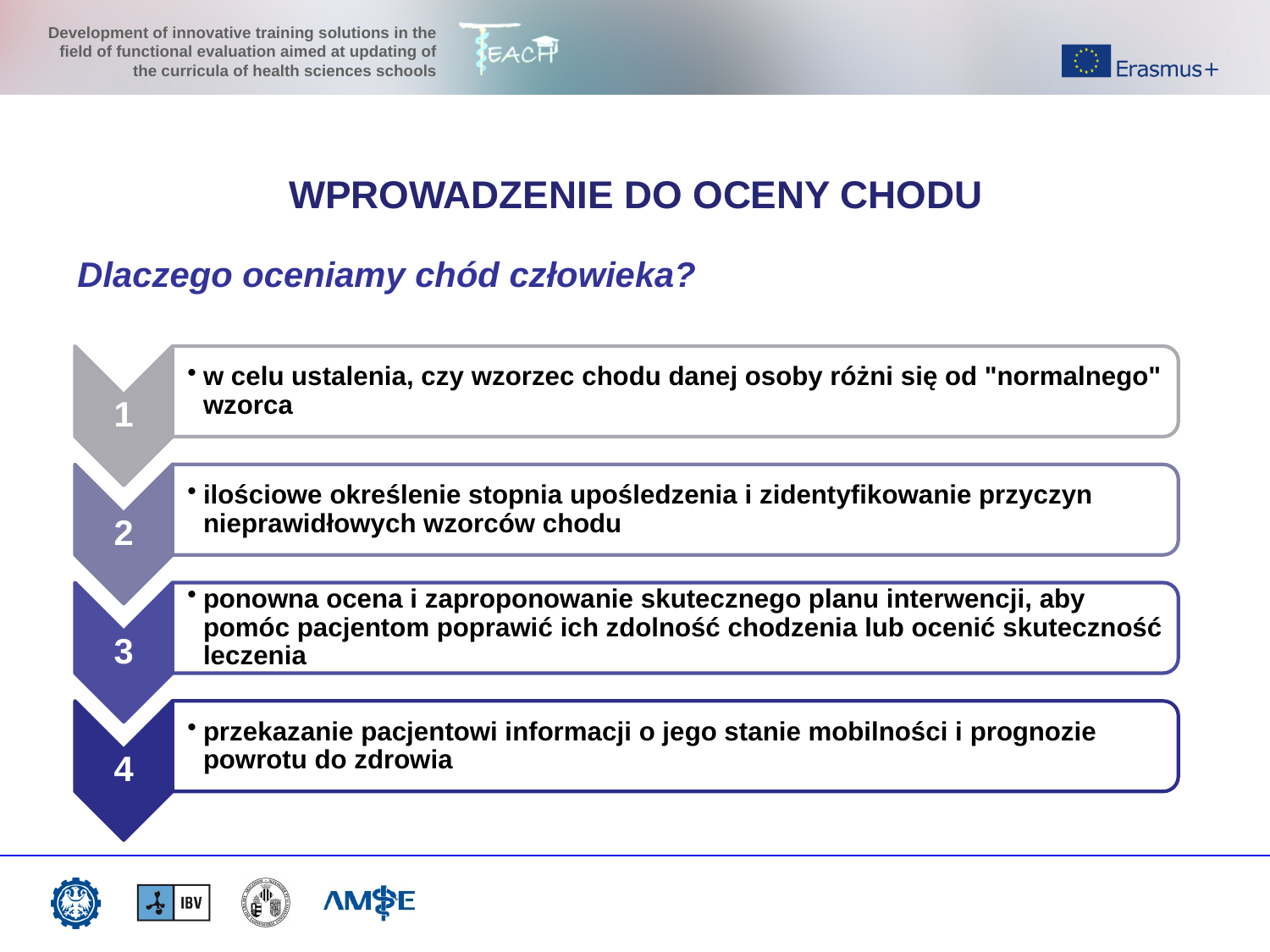

WPROWADZENIE DO OCENY CHODU
Dlaczego oceniamy chód człowieka?
1
w celu ustalenia, czy wzorzec chodu danej osoby różni się od "normalnego" wzorca
2
ilościowe określenie stopnia upośledzenia i zidentyfikowanie przyczyn nieprawidłowych wzorców chodu
3
ponowna ocena i zaproponowanie skutecznego planu interwencji, aby pomóc pacjentom poprawić ich zdolność chodzenia lub ocenić skuteczność leczenia
4
przekazanie pacjentowi informacji o jego stanie mobilności i prognozie powrotu do zdrowia